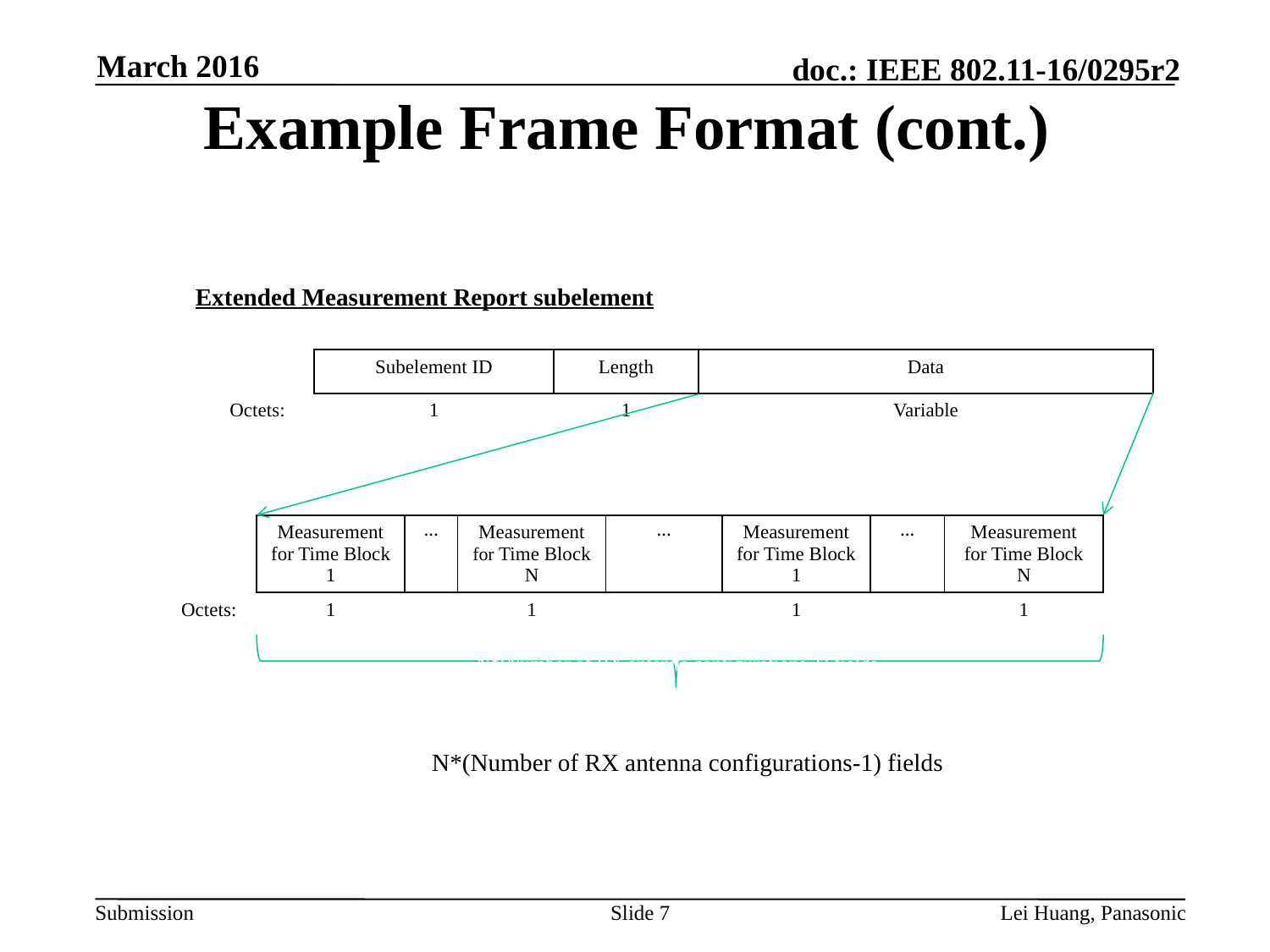

March 2016
Example Frame Format (cont.)

Extended Measurement Report subelement
|  | Subelement ID | Length | Data |
| --- | --- | --- | --- |
| Octets: | 1 | 1 | Variable |
|  | Measurement for Time Block 1 | … | Measurement for Time Block N | … | Measurement for Time Block 1 | … | Measurement for Time Block N |
| --- | --- | --- | --- | --- | --- | --- | --- |
| Octets: | 1 |  | 1 |  | 1 |  | 1 |
N*(Number of RX antenna configurations-1) fields
N*(Number of RX antenna configurations-1) fields
7
Lei Huang, Panasonic